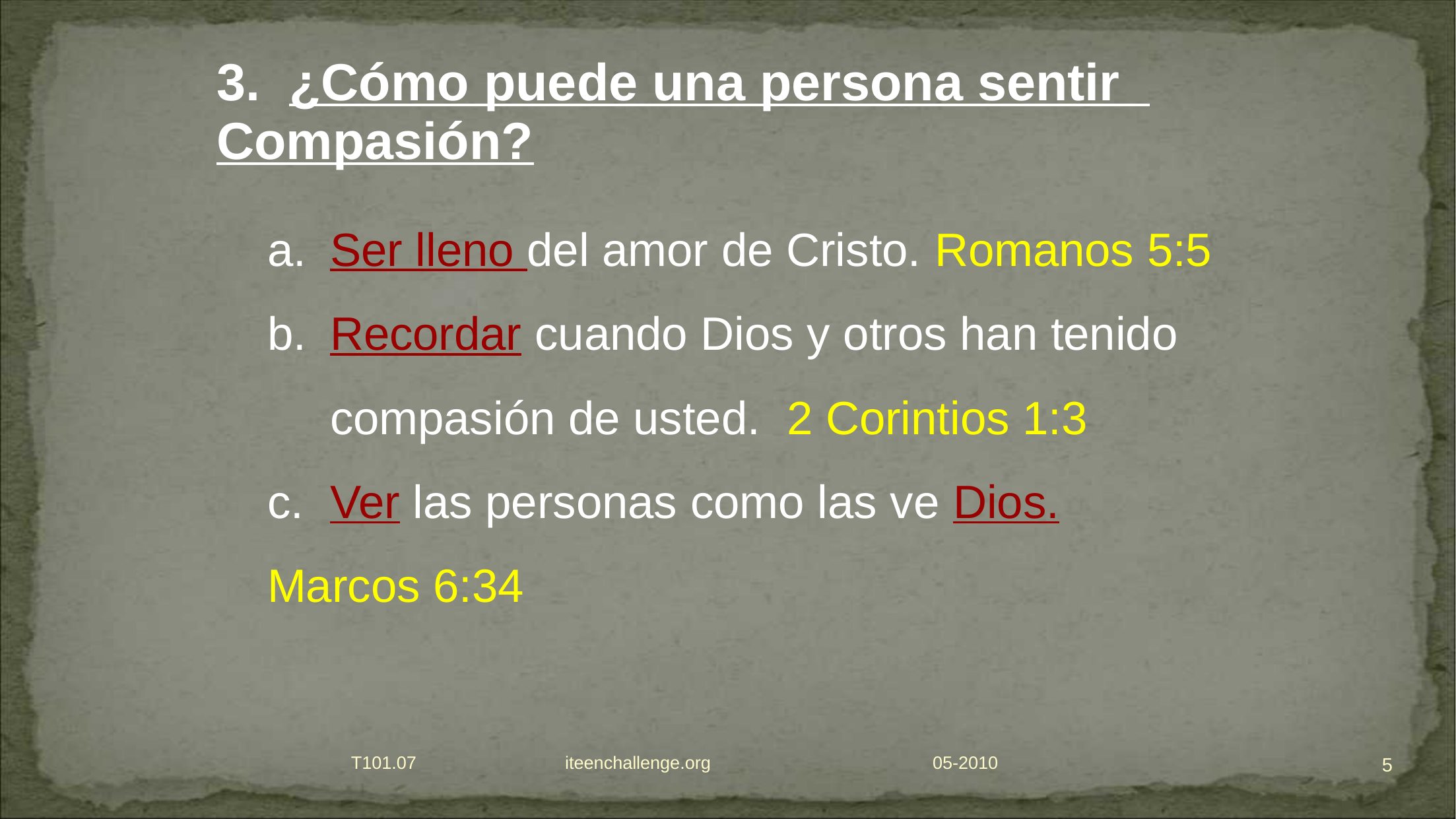

3.  ¿Cómo puede una persona sentir  	Compasión?
Ser lleno del amor de Cristo. Romanos 5:5
Recordar cuando Dios y otros han tenido compasión de usted.  2 Corintios 1:3
Ver las personas como las ve Dios.
Marcos 6:34
5
T101.07                              iteenchallenge.org
05-2010